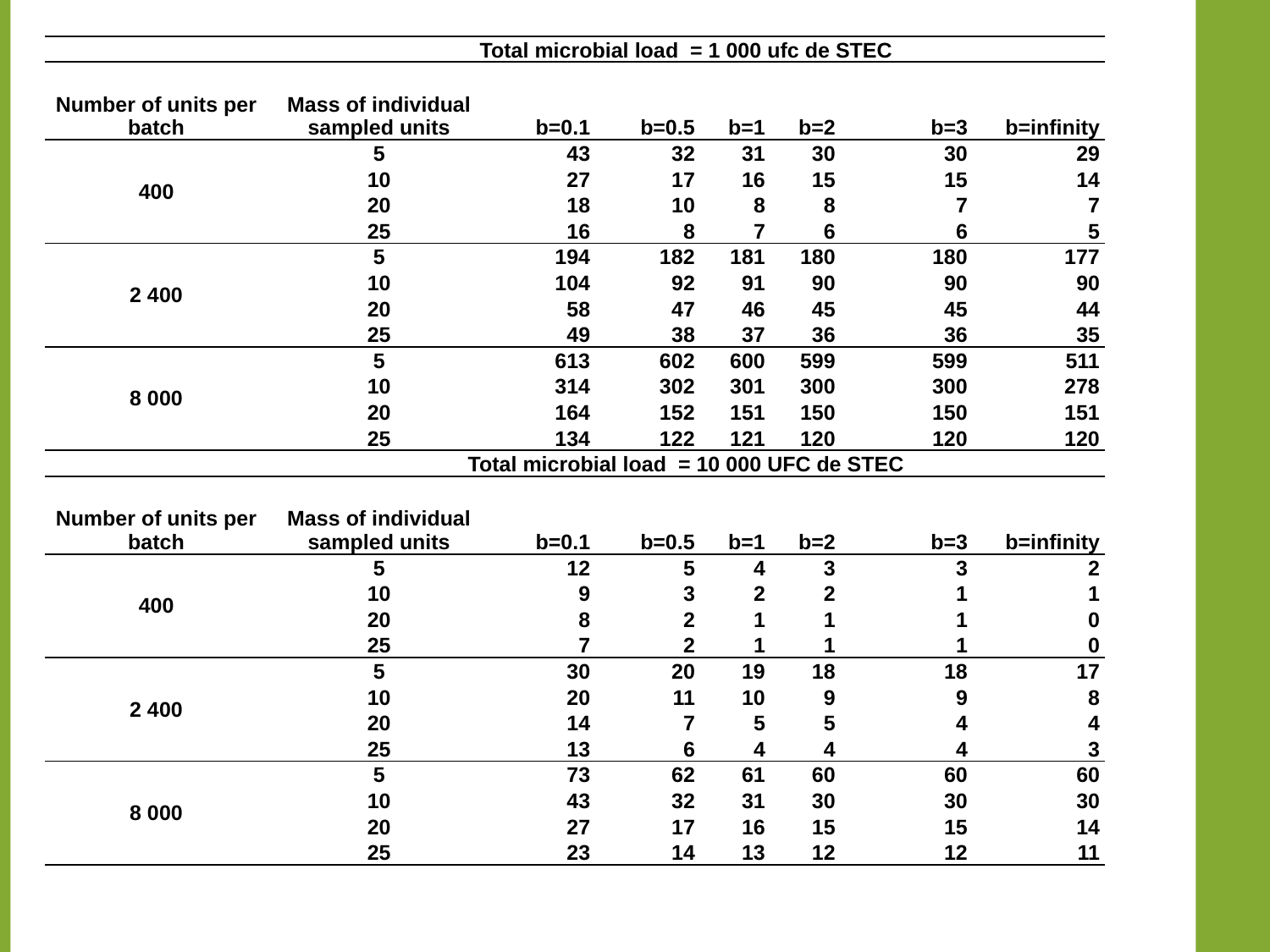

|  | Total microbial load = 1 000 ufc de STEC |  |  |  |  |  |  |
| --- | --- | --- | --- | --- | --- | --- | --- |
| Number of units per batch | Mass of individual sampled units | b=0.1 | b=0.5 | b=1 | b=2 | b=3 | b=infinity |
| 400 | 5 | 43 | 32 | 31 | 30 | 30 | 29 |
|  | 10 | 27 | 17 | 16 | 15 | 15 | 14 |
|  | 20 | 18 | 10 | 8 | 8 | 7 | 7 |
|  | 25 | 16 | 8 | 7 | 6 | 6 | 5 |
| 2 400 | 5 | 194 | 182 | 181 | 180 | 180 | 177 |
|  | 10 | 104 | 92 | 91 | 90 | 90 | 90 |
|  | 20 | 58 | 47 | 46 | 45 | 45 | 44 |
|  | 25 | 49 | 38 | 37 | 36 | 36 | 35 |
| 8 000 | 5 | 613 | 602 | 600 | 599 | 599 | 511 |
|  | 10 | 314 | 302 | 301 | 300 | 300 | 278 |
|  | 20 | 164 | 152 | 151 | 150 | 150 | 151 |
|  | 25 | 134 | 122 | 121 | 120 | 120 | 120 |
|  | Total microbial load = 10 000 UFC de STEC |  |  |  |  |  |  |
| Number of units per batch | Mass of individual sampled units | b=0.1 | b=0.5 | b=1 | b=2 | b=3 | b=infinity |
| 400 | 5 | 12 | 5 | 4 | 3 | 3 | 2 |
|  | 10 | 9 | 3 | 2 | 2 | 1 | 1 |
|  | 20 | 8 | 2 | 1 | 1 | 1 | 0 |
|  | 25 | 7 | 2 | 1 | 1 | 1 | 0 |
| 2 400 | 5 | 30 | 20 | 19 | 18 | 18 | 17 |
|  | 10 | 20 | 11 | 10 | 9 | 9 | 8 |
|  | 20 | 14 | 7 | 5 | 5 | 4 | 4 |
|  | 25 | 13 | 6 | 4 | 4 | 4 | 3 |
| 8 000 | 5 | 73 | 62 | 61 | 60 | 60 | 60 |
|  | 10 | 43 | 32 | 31 | 30 | 30 | 30 |
|  | 20 | 27 | 17 | 16 | 15 | 15 | 14 |
|  | 25 | 23 | 14 | 13 | 12 | 12 | 11 |